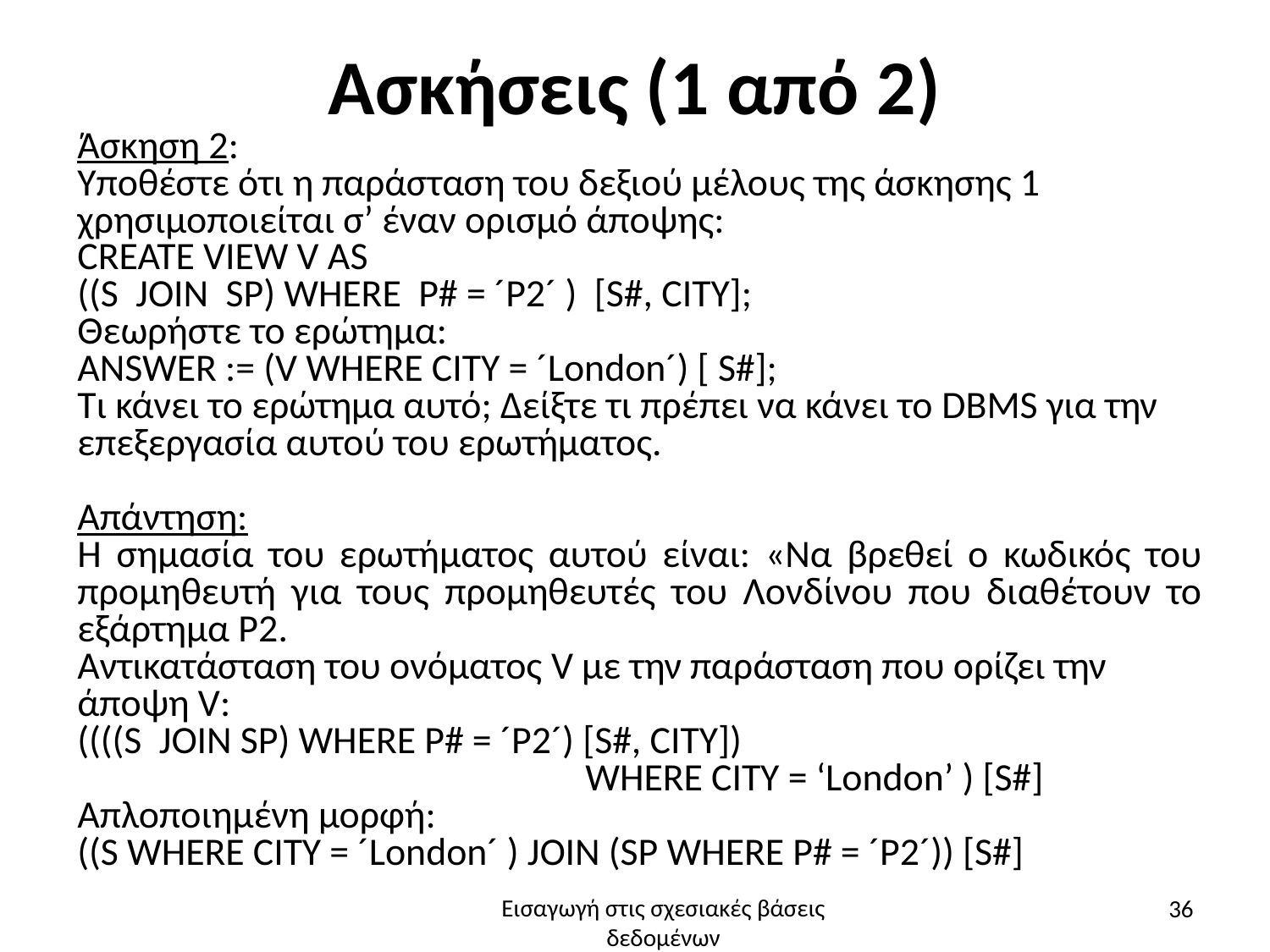

# Ασκήσεις (1 από 2)
Άσκηση 2:
Υποθέστε ότι η παράσταση του δεξιού μέλους της άσκησης 1 χρησιμοποιείται σ’ έναν ορισμό άποψης:
CREATE VIEW V AS
((S  JOIN  SP) WHERE  P# = ´P2´ )  [S#, CITY];
Θεωρήστε το ερώτημα:
ANSWER := (V WHERE CITY = ´London´) [ S#];
Τι κάνει το ερώτημα αυτό; Δείξτε τι πρέπει να κάνει το DBMS για την επεξεργασία αυτού του ερωτήματος.

Απάντηση:
Η σημασία του ερωτήματος αυτού είναι: «Να βρεθεί ο κωδικός του προμηθευτή για τους προμηθευτές του Λονδίνου που διαθέτουν το εξάρτημα P2.
Αντικατάσταση του ονόματος V με την παράσταση που ορίζει την άποψη V:
((((S  JOIN SP) WHERE P# = ´P2´) [S#, CITY])
				WHERE CITY = ‘London’ ) [S#]
Απλοποιημένη μορφή:
((S WHERE CITY = ´London´ ) JOIN (SP WHERE P# = ´P2´)) [S#]

36
Εισαγωγή στις σχεσιακές βάσεις δεδομένων